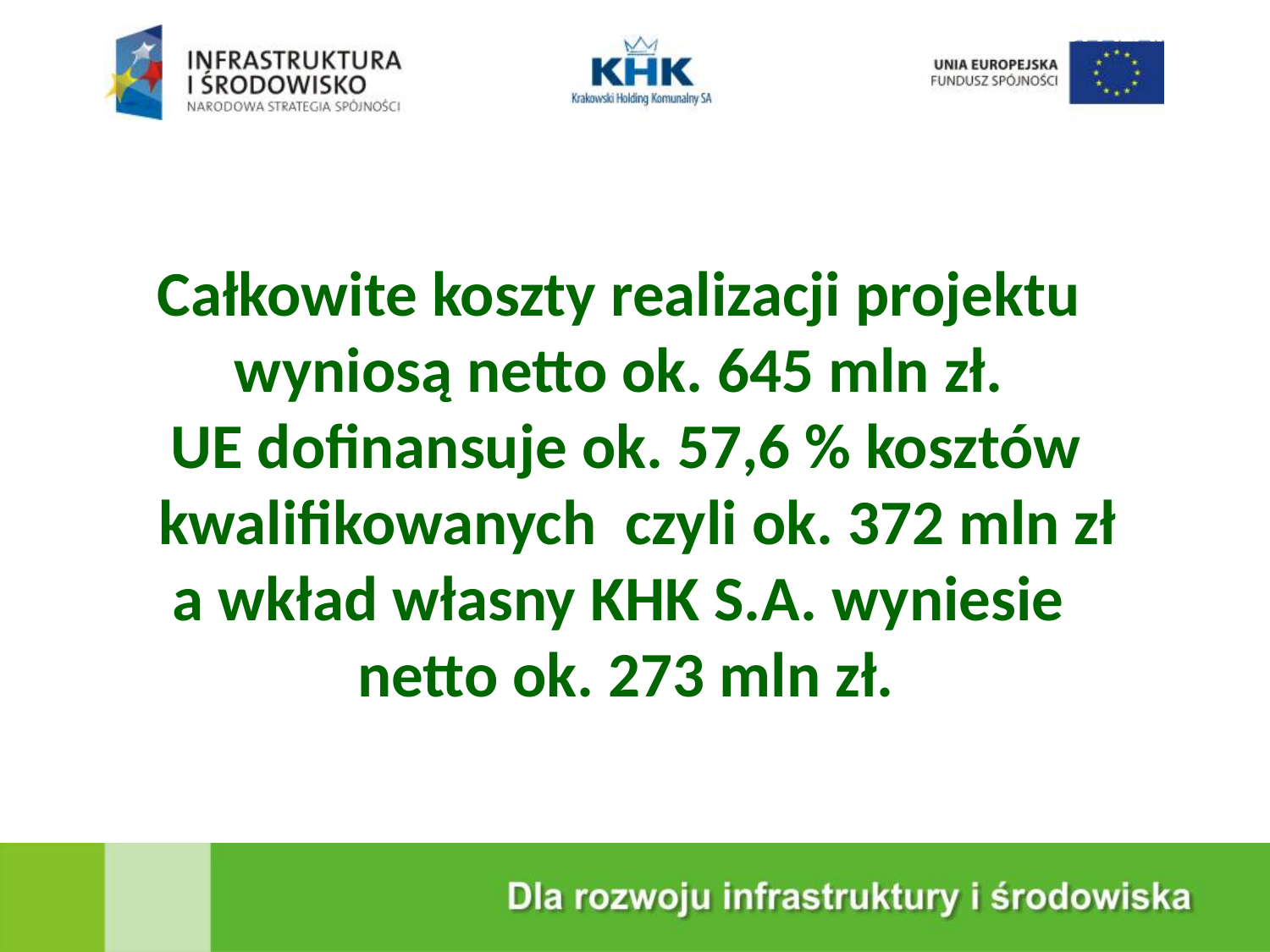

KRAKOWSKA EKOSPALARNIA
Całkowite koszty realizacji projektu
wyniosą netto ok. 645 mln zł.
UE dofinansuje ok. 57,6 % kosztów kwalifikowanych  czyli ok. 372 mln zł
a wkład własny KHK S.A. wyniesie
netto ok. 273 mln zł.